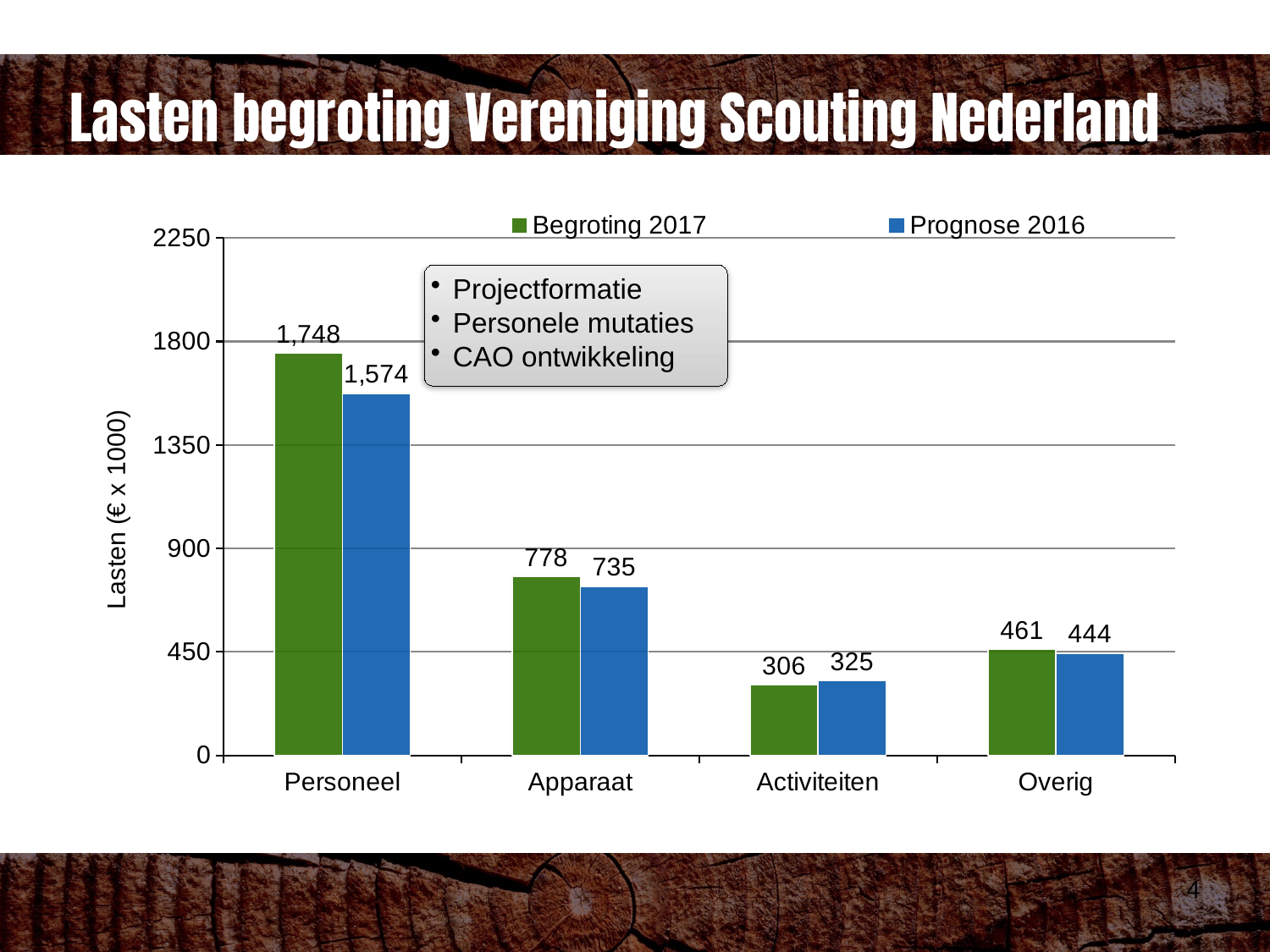

Lasten begroting Vereniging Scouting Nederland

### Chart

| Category | Begroting 2017 | Prognose 2016 |
|---|---|---|
| Personeel | 1748.0 | 1574.0 |
| Apparaat | 778.0 | 735.0 |
| Activiteiten | 306.0 | 325.0 |
| Overig | 461.0 | 444.0 |
Projectformatie
Personele mutaties
CAO ontwikkeling
4